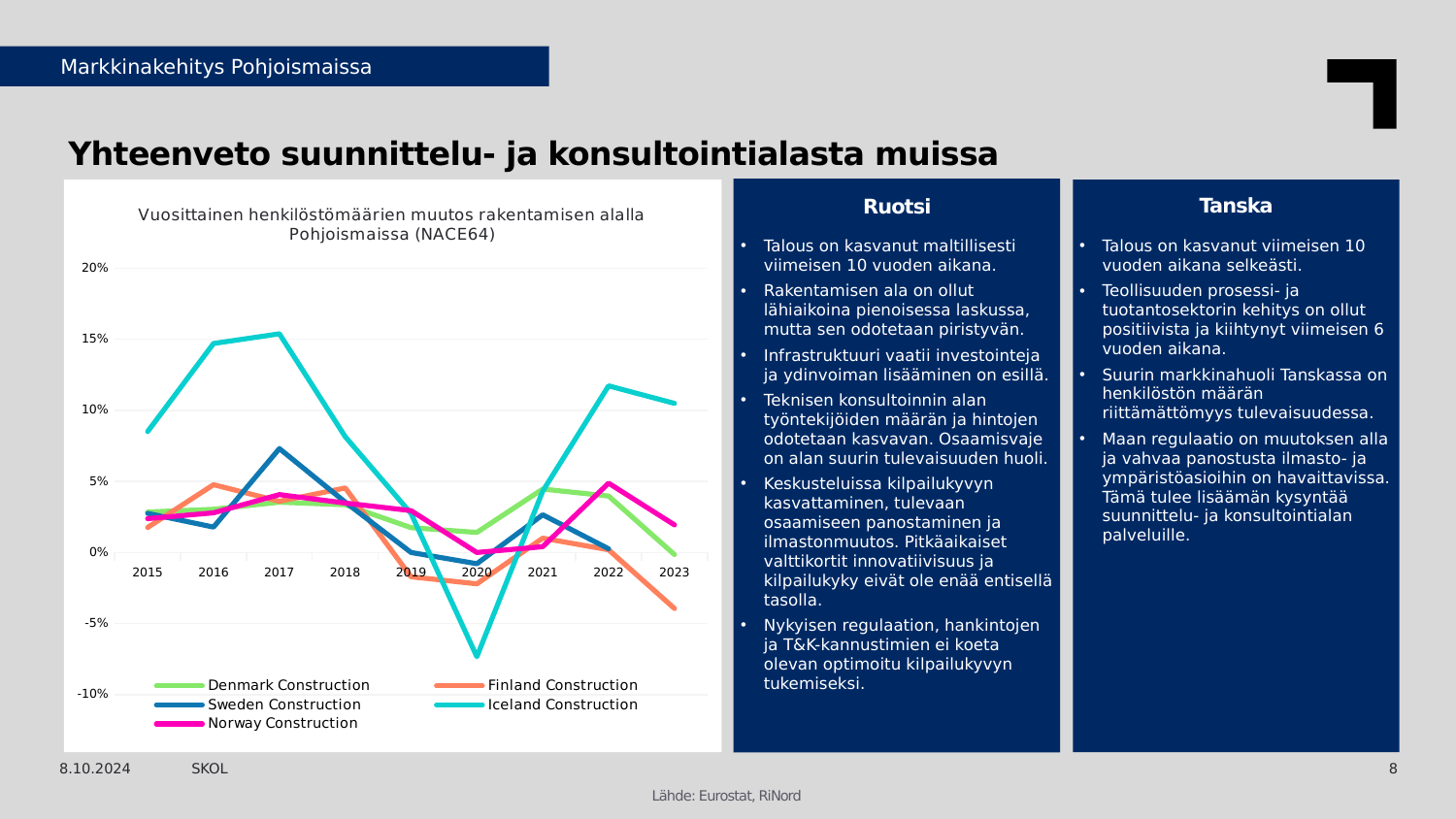

Markkinakehitys Pohjoismaissa
Yhteenveto suunnittelu- ja konsultointialasta muissa Pohjoismaissa
Tanska

Ruotsi

### Chart: Vuosittainen henkilöstömäärien muutos rakentamisen alalla Pohjoismaissa (NACE64)

| Category | Denmark | Finland | Sweden | Iceland | Norway |
|---|---|---|---|---|---|
| 2015 | 0.02847167880575464 | 0.017590618336887055 | 0.027522935779816515 | 0.08510638297872329 | 0.023809523809523808 |
| 2016 | 0.0303757462249795 | 0.047668936616029306 | 0.017857142857142856 | 0.14705882352941177 | 0.027906976744186046 |
| 2017 | 0.03538767395626236 | 0.03599999999999994 | 0.07309941520467836 | 0.1538461538461539 | 0.04072398190045249 |
| 2018 | 0.03357472021066494 | 0.045366795366795394 | 0.035422343324250684 | 0.08148148148148146 | 0.034782608695652174 |
| 2019 | 0.01746284501061567 | -0.017082179132040576 | 0.0 | 0.02739726027397263 | 0.029411764705882353 |
| 2020 | 0.014085241796650784 | -0.022076092062001017 | -0.007894736842105263 | -0.0733333333333333 | 0.0 |
| 2021 | 0.044601059725294594 | 0.010086455331412213 | 0.026525198938992044 | 0.043165467625899255 | 0.004081632653061225 |
| 2022 | 0.03969270166453266 | 0.001902044698050296 | 0.002583979328165375 | 0.11724137931034478 | 0.04878048780487805 |
| 2023 | -0.0014683592269799273 | -0.03939250118652104 | None | 0.10493827160493824 | 0.01937984496124031 |
Talous on kasvanut maltillisesti viimeisen 10 vuoden aikana.
Rakentamisen ala on ollut lähiaikoina pienoisessa laskussa, mutta sen odotetaan piristyvän.
Infrastruktuuri vaatii investointeja ja ydinvoiman lisääminen on esillä.
Teknisen konsultoinnin alan työntekijöiden määrän ja hintojen odotetaan kasvavan. Osaamisvaje on alan suurin tulevaisuuden huoli.
Keskusteluissa kilpailukyvyn kasvattaminen, tulevaan osaamiseen panostaminen ja ilmastonmuutos. Pitkäaikaiset valttikortit innovatiivisuus ja kilpailukyky eivät ole enää entisellä tasolla.
Nykyisen regulaation, hankintojen ja T&K-kannustimien ei koeta olevan optimoitu kilpailukyvyn tukemiseksi.
Talous on kasvanut viimeisen 10 vuoden aikana selkeästi.
Teollisuuden prosessi- ja tuotantosektorin kehitys on ollut positiivista ja kiihtynyt viimeisen 6 vuoden aikana.
Suurin markkinahuoli Tanskassa on henkilöstön määrän riittämättömyys tulevaisuudessa.
Maan regulaatio on muutoksen alla ja vahvaa panostusta ilmasto- ja ympäristöasioihin on havaittavissa. Tämä tulee lisäämän kysyntää suunnittelu- ja konsultointialan palveluille.
8.10.2024
SKOL
8
Lähde: Eurostat, RiNord